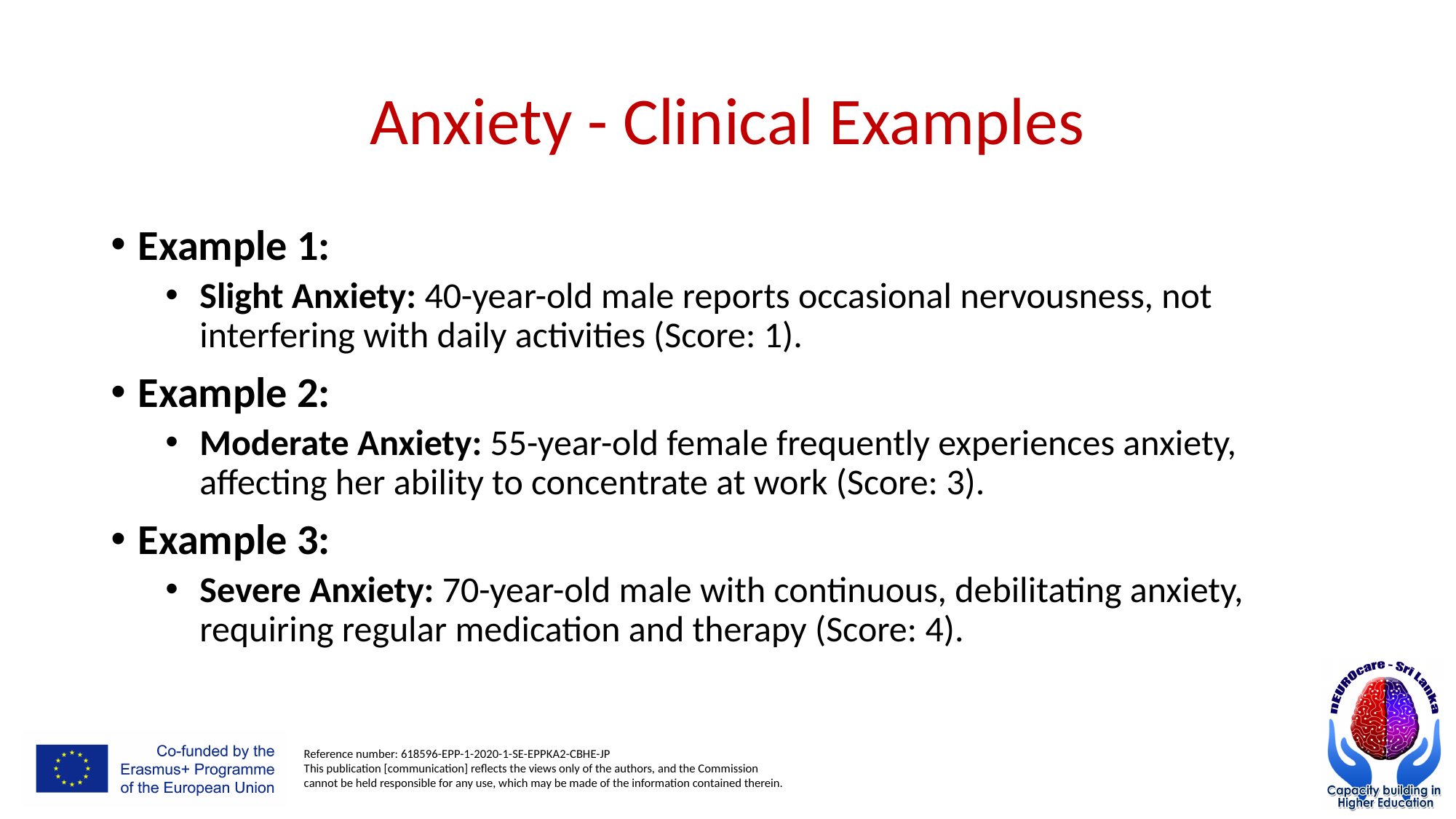

# Anxiety - Clinical Examples
Example 1:
Slight Anxiety: 40-year-old male reports occasional nervousness, not interfering with daily activities (Score: 1).
Example 2:
Moderate Anxiety: 55-year-old female frequently experiences anxiety, affecting her ability to concentrate at work (Score: 3).
Example 3:
Severe Anxiety: 70-year-old male with continuous, debilitating anxiety, requiring regular medication and therapy (Score: 4).